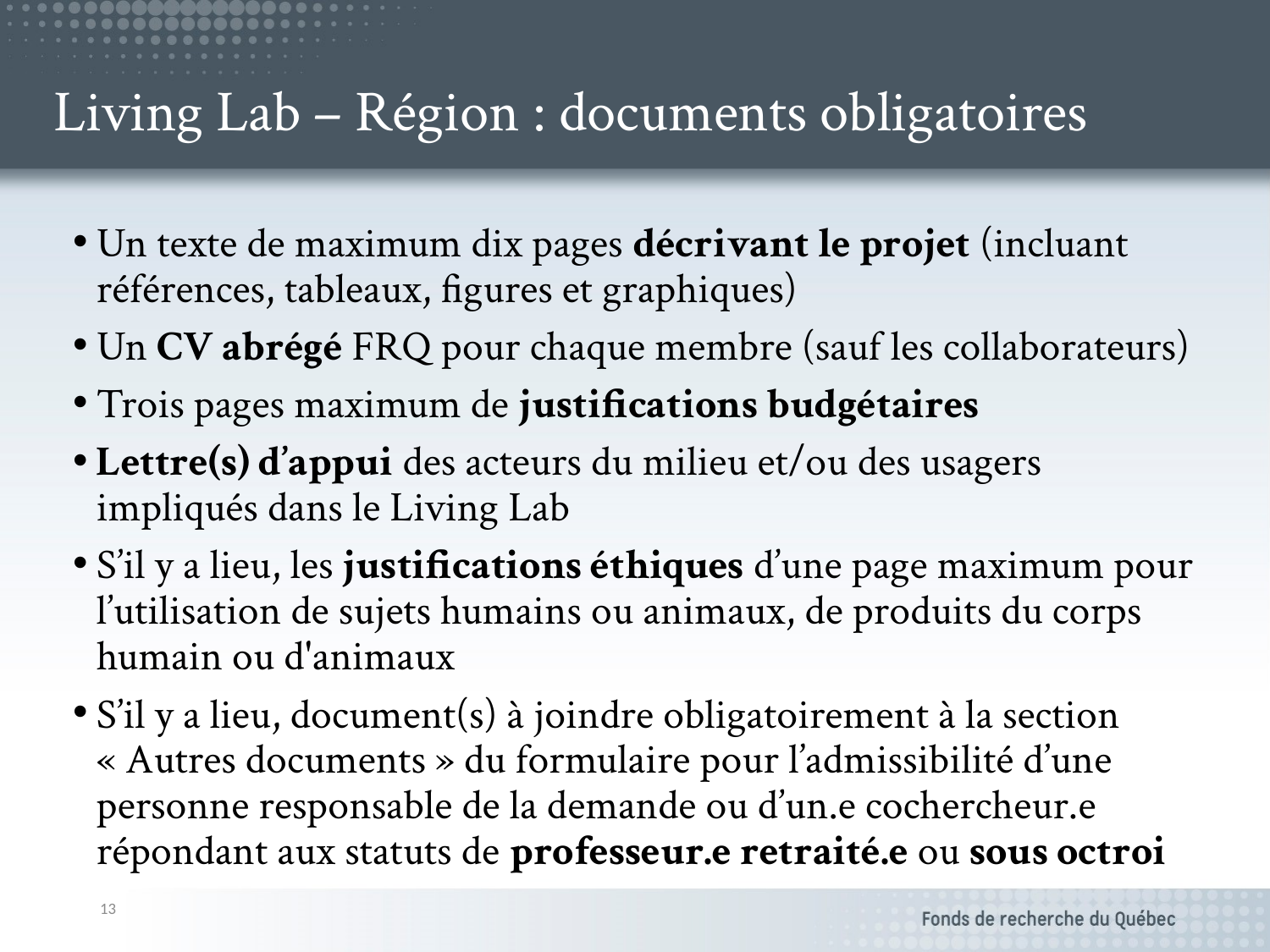

# Living Lab – Région : documents obligatoires
Un texte de maximum dix pages décrivant le projet (incluant références, tableaux, figures et graphiques)
Un CV abrégé FRQ pour chaque membre (sauf les collaborateurs)
Trois pages maximum de justifications budgétaires
Lettre(s) d’appui des acteurs du milieu et/ou des usagers impliqués dans le Living Lab
S’il y a lieu, les justifications éthiques d’une page maximum pour l’utilisation de sujets humains ou animaux, de produits du corps humain ou d'animaux
S’il y a lieu, document(s) à joindre obligatoirement à la section « Autres documents » du formulaire pour l’admissibilité d’une personne responsable de la demande ou d’un.e cochercheur.e répondant aux statuts de professeur.e retraité.e ou sous octroi

13